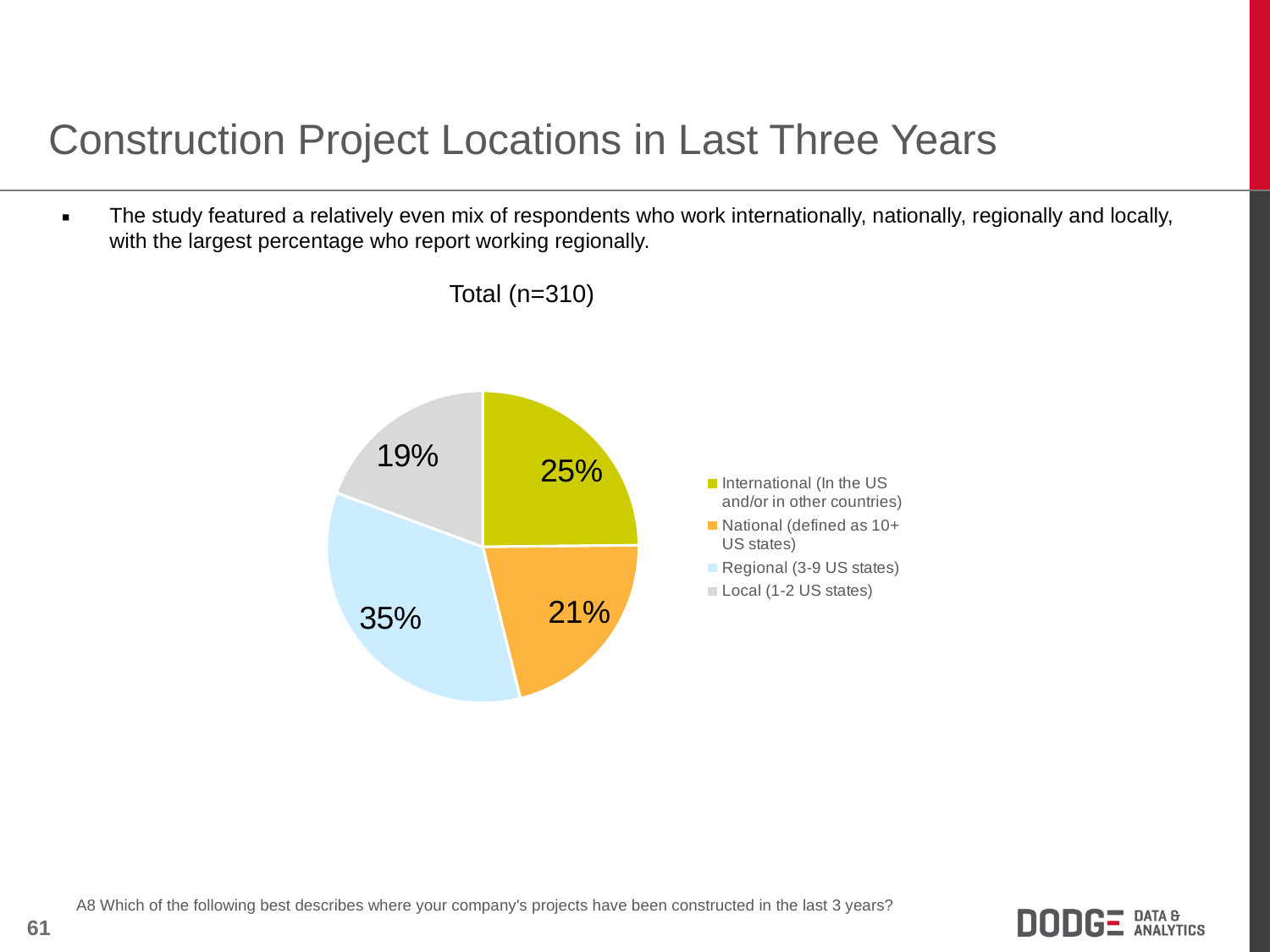

Construction Project Locations in Last Three Years
The study featured a relatively even mix of respondents who work internationally, nationally, regionally and locally, with the largest percentage who report working regionally.

Total (n=310)

### Chart

| Category |  |
|---|---|
| International (In the US and/or in other countries) | 0.24838709677419357 |
| National (defined as 10+ US states) | 0.2129032258064516 |
| Regional (3-9 US states) | 0.34516129032258064 |
| Local (1-2 US states) | 0.1935483870967742 |
A8 Which of the following best describes where your company's projects have been constructed in the last 3 years?